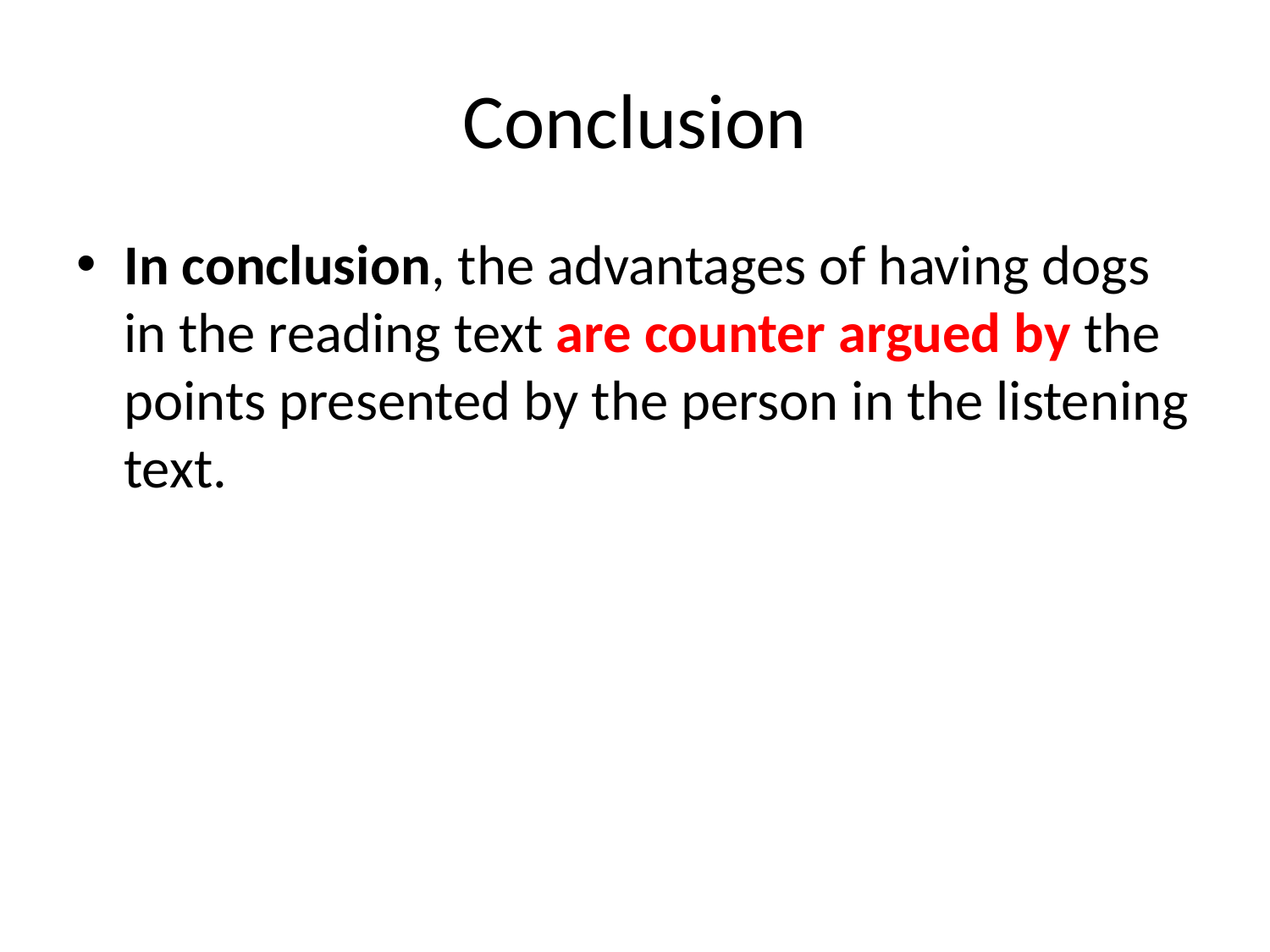

# Conclusion
In conclusion, the advantages of having dogs in the reading text are counter argued by the points presented by the person in the listening text.